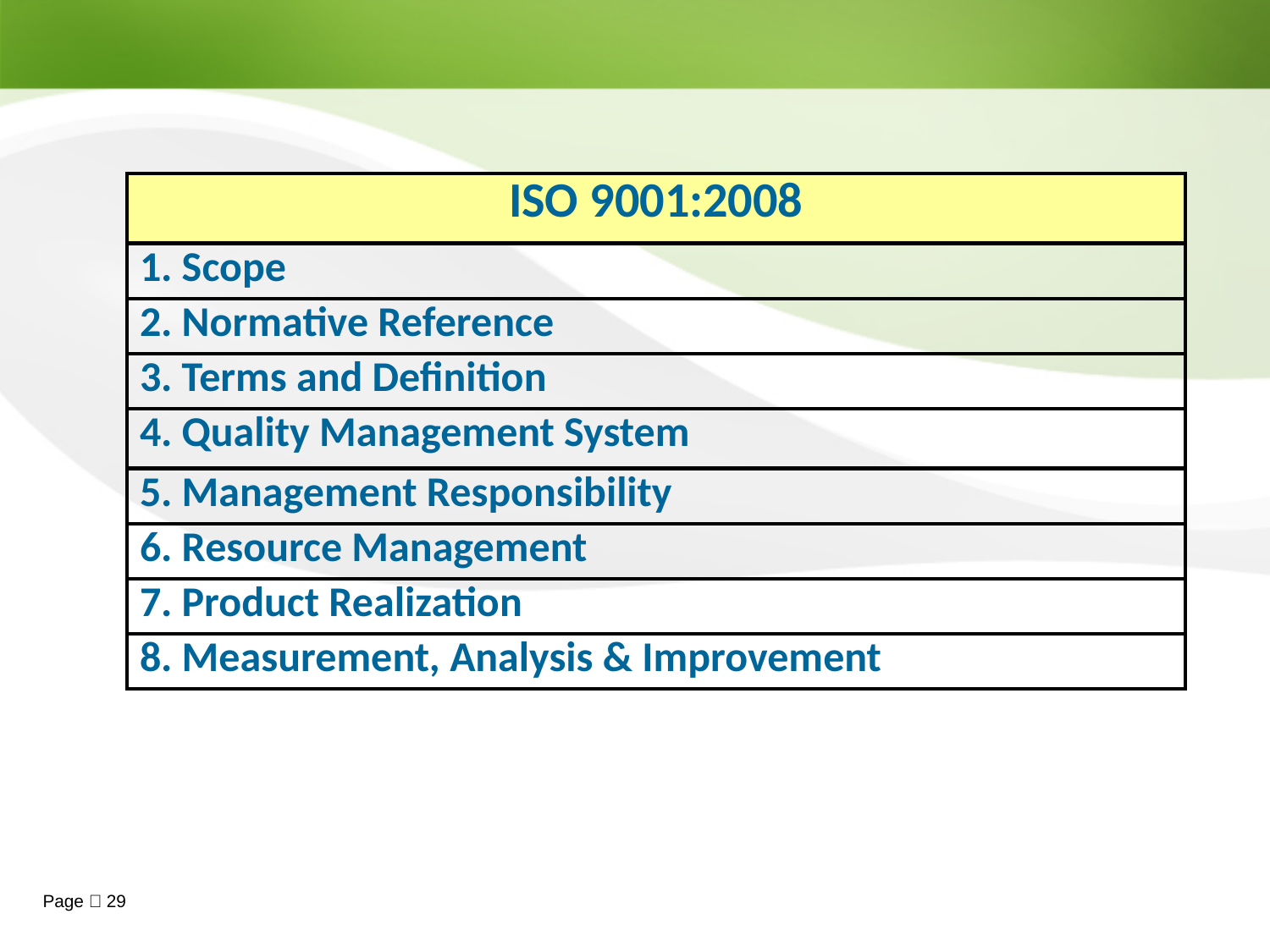

| ISO 9001:2008 |
| --- |
| 1. Scope |
| 2. Normative Reference |
| 3. Terms and Definition |
| 4. Quality Management System |
| 5. Management Responsibility |
| 6. Resource Management |
| 7. Product Realization |
| 8. Measurement, Analysis & Improvement |